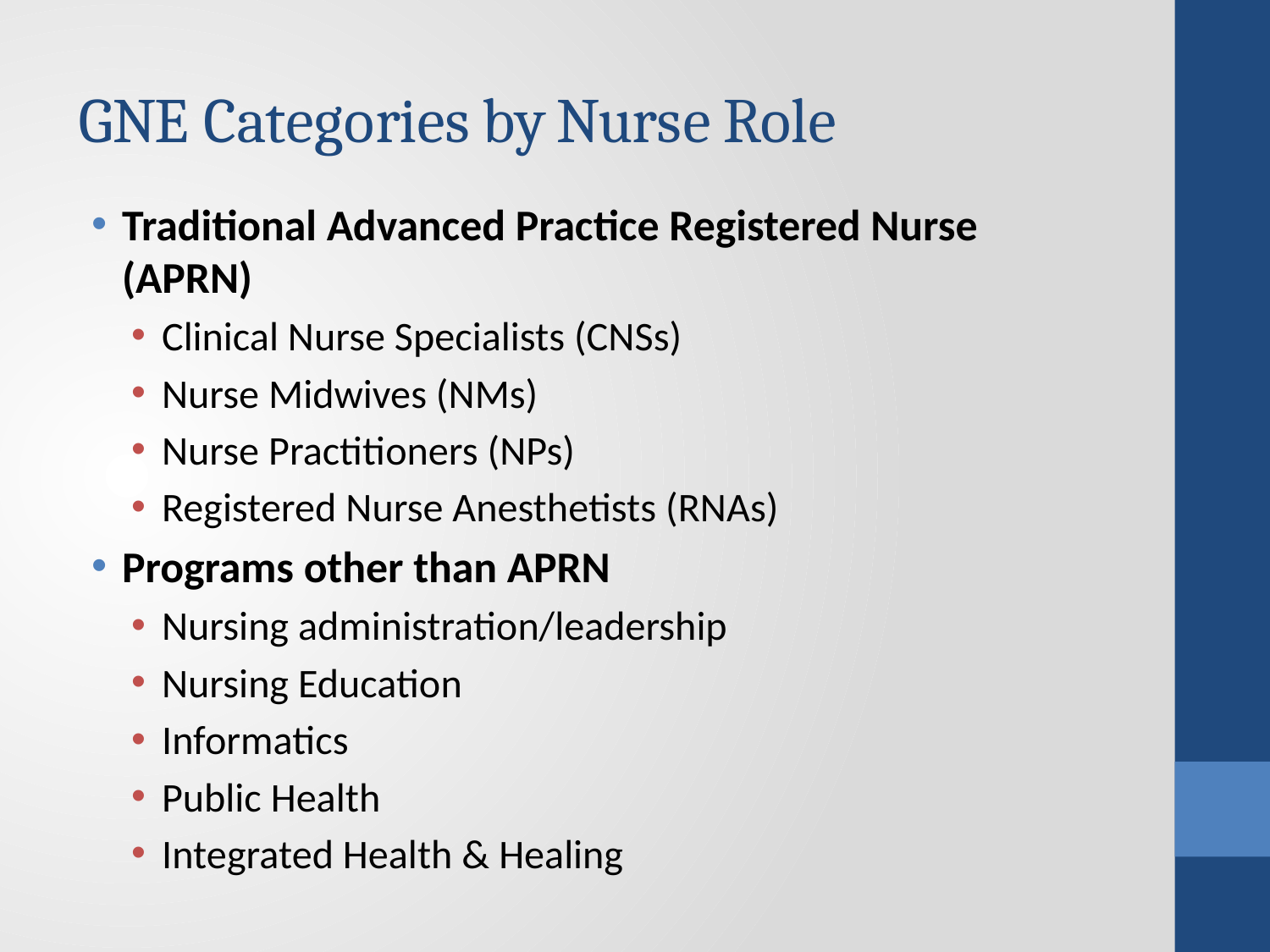

# GNE Categories by Nurse Role
Traditional Advanced Practice Registered Nurse (APRN)
Clinical Nurse Specialists (CNSs)
Nurse Midwives (NMs)
Nurse Practitioners (NPs)
Registered Nurse Anesthetists (RNAs)
Programs other than APRN
Nursing administration/leadership
Nursing Education
Informatics
Public Health
Integrated Health & Healing